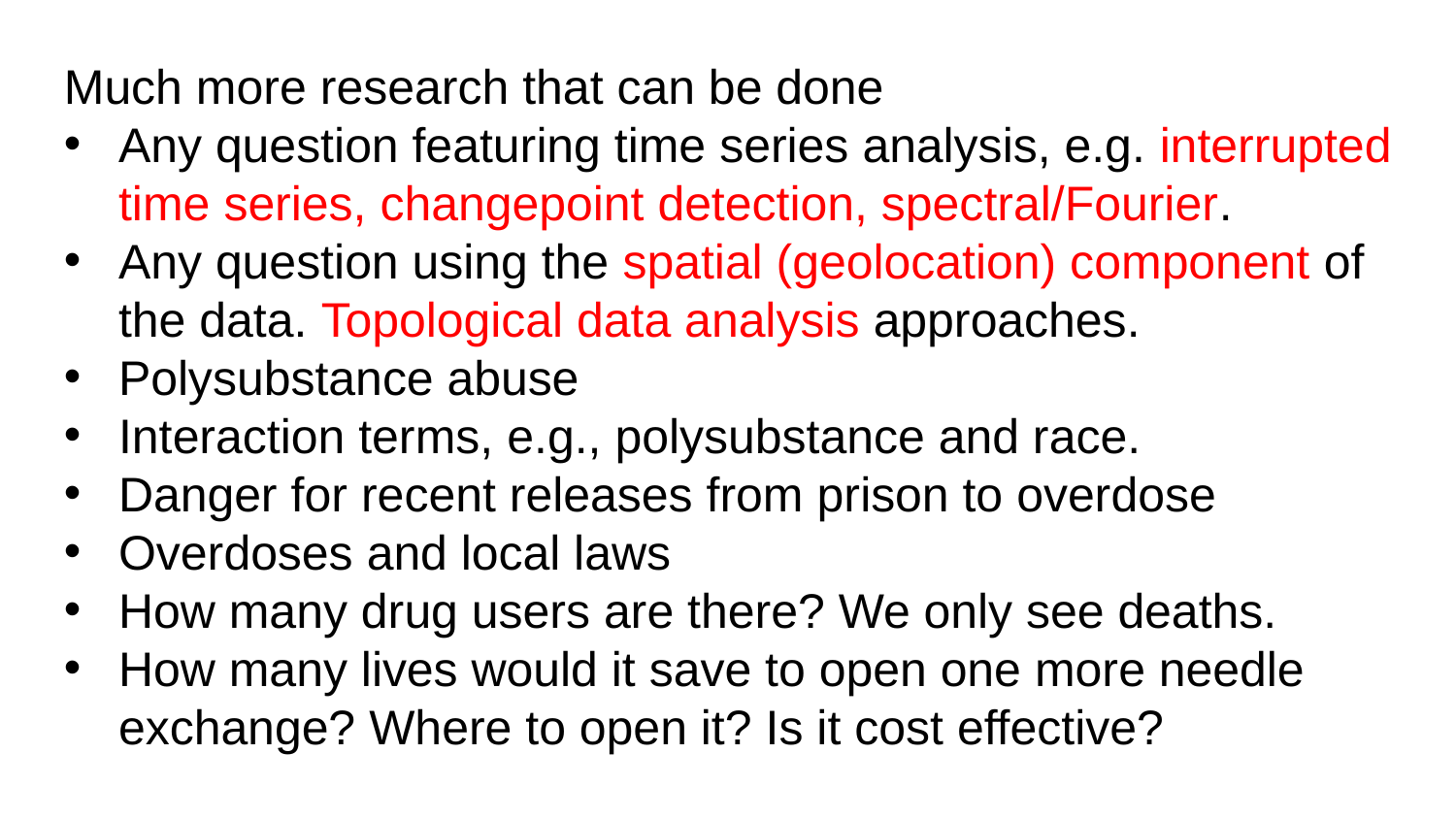

Much more research that can be done
Any question featuring time series analysis, e.g. interrupted time series, changepoint detection, spectral/Fourier.
Any question using the spatial (geolocation) component of the data. Topological data analysis approaches.
Polysubstance abuse
Interaction terms, e.g., polysubstance and race.
Danger for recent releases from prison to overdose
Overdoses and local laws
How many drug users are there? We only see deaths.
How many lives would it save to open one more needle exchange? Where to open it? Is it cost effective?